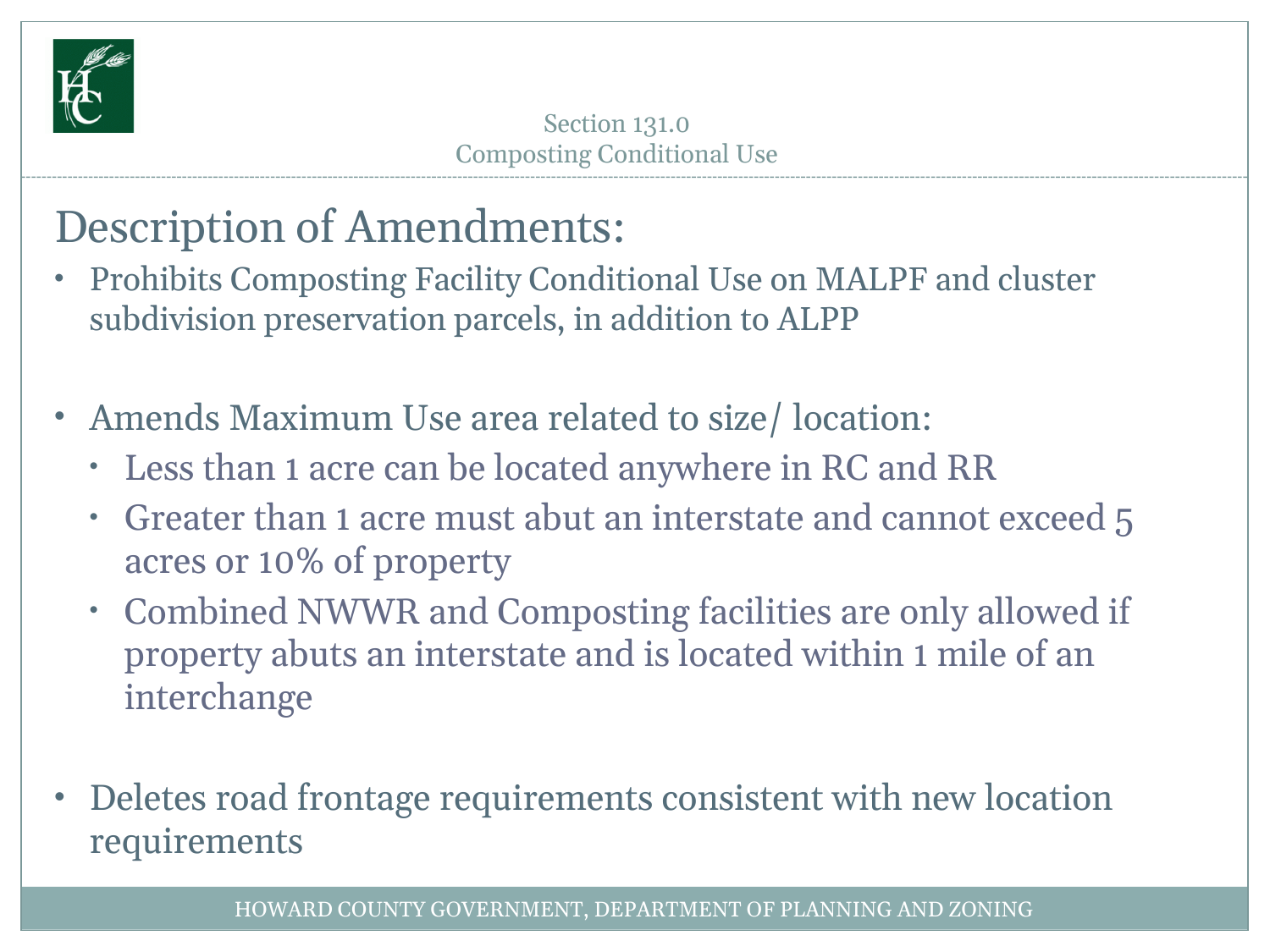

# Section 131.0 Composting Conditional Use
Description of Amendments:
Prohibits Composting Facility Conditional Use on MALPF and cluster subdivision preservation parcels, in addition to ALPP

Amends Maximum Use area related to size/ location:
Less than 1 acre can be located anywhere in RC and RR
Greater than 1 acre must abut an interstate and cannot exceed 5 acres or 10% of property
Combined NWWR and Composting facilities are only allowed if property abuts an interstate and is located within 1 mile of an interchange

Deletes road frontage requirements consistent with new location requirements
HOWARD COUNTY GOVERNMENT, DEPARTMENT OF PLANNING AND ZONING